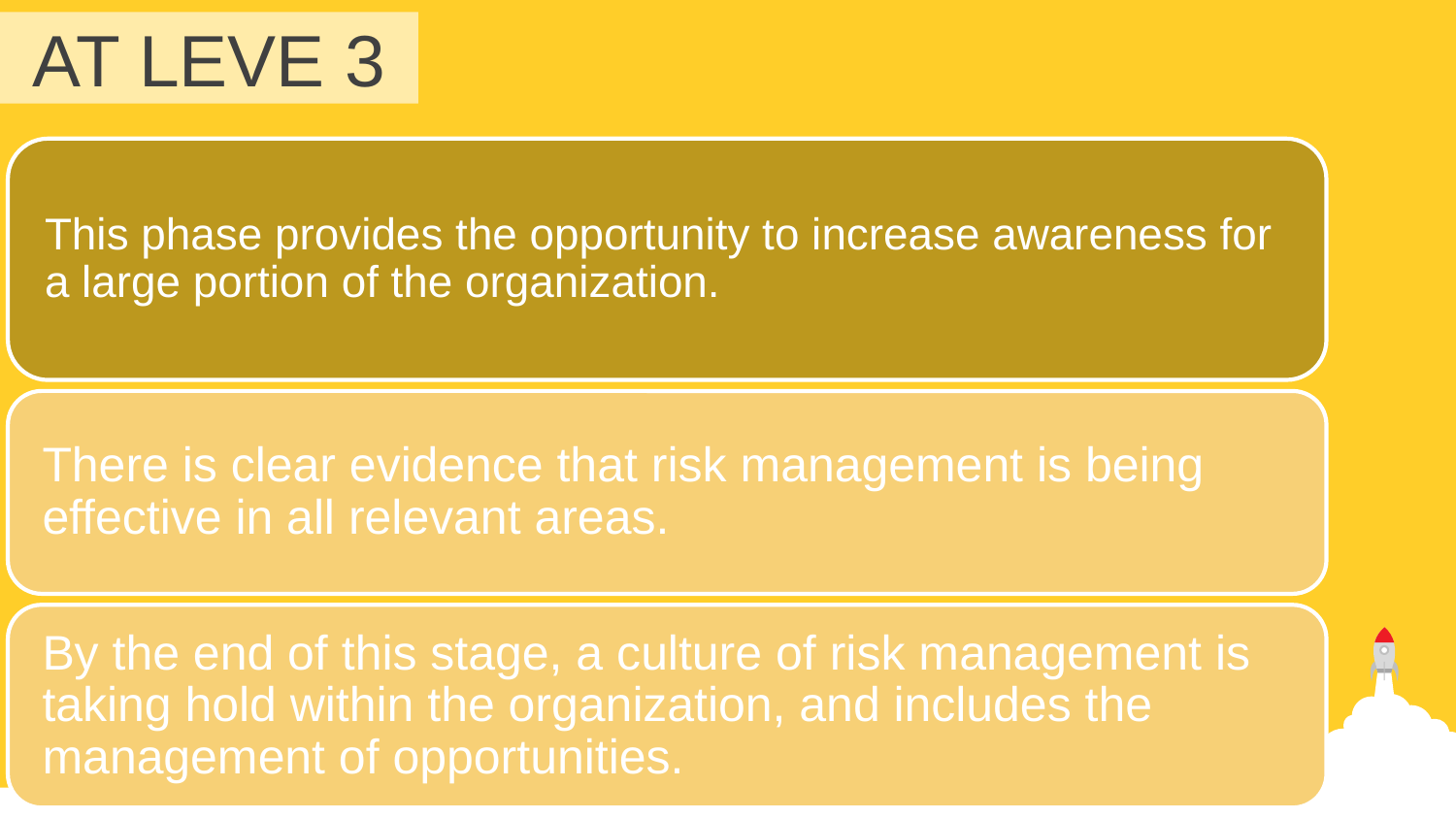

AT LEVE 3
This phase provides the opportunity to increase awareness for a large portion of the organization.
There is clear evidence that risk management is being effective in all relevant areas.
By the end of this stage, a culture of risk management is taking hold within the organization, and includes the management of opportunities.